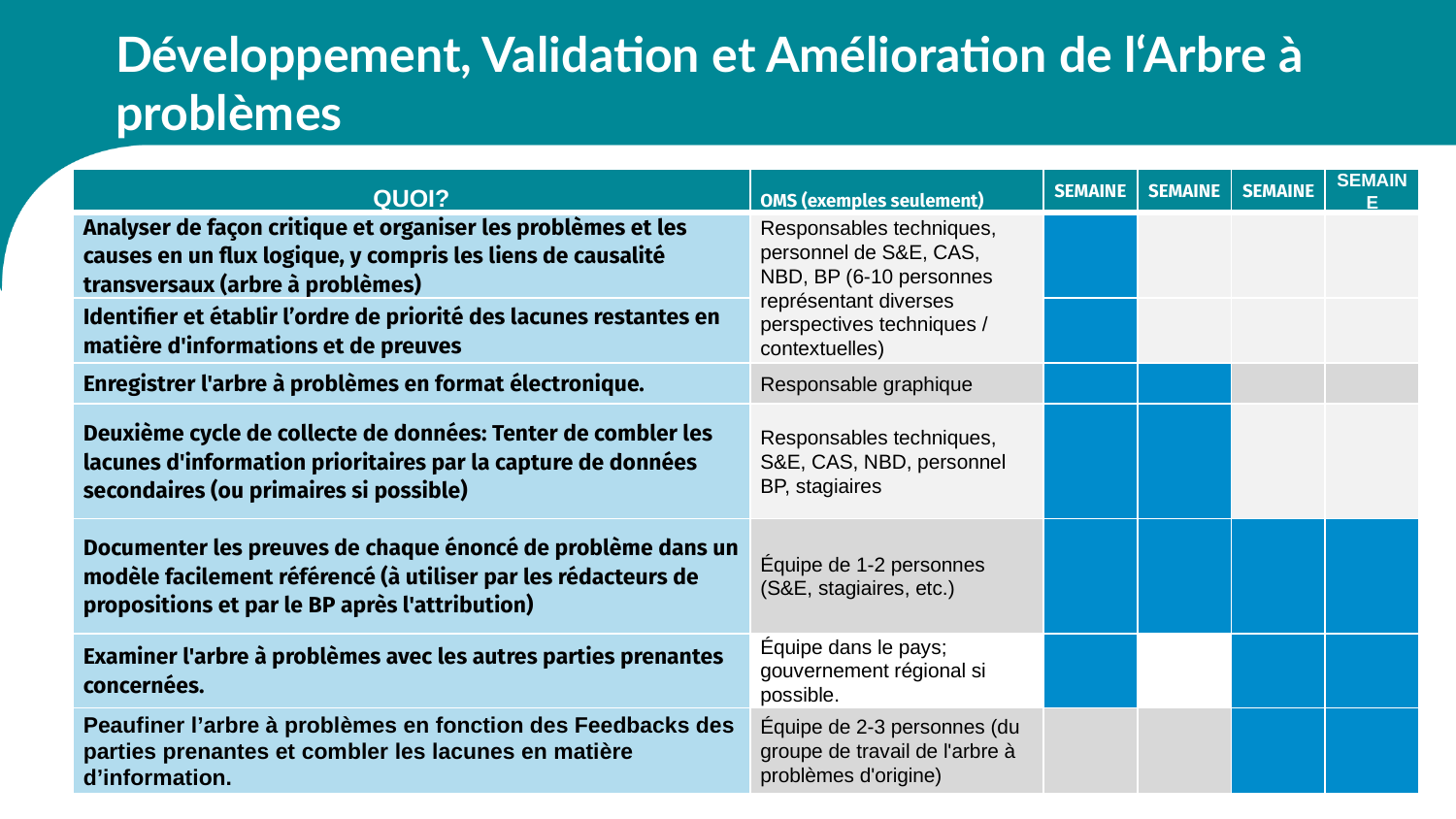

# Développement, Validation et Amélioration de l‘Arbre à problèmes
| QUOI? | OMS (exemples seulement) | SEMAINE | SEMAINE | SEMAINE | SEMAINE |
| --- | --- | --- | --- | --- | --- |
| Analyser de façon critique et organiser les problèmes et les causes en un flux logique, y compris les liens de causalité transversaux (arbre à problèmes) | Responsables techniques, personnel de S&E, CAS, NBD, BP (6-10 personnes représentant diverses perspectives techniques / contextuelles) |  |  |  |  |
| Identifier et établir l’ordre de priorité des lacunes restantes en matière d'informations et de preuves |  |  |  |  |  |
| Enregistrer l'arbre à problèmes en format électronique. | Responsable graphique |  |  |  |  |
| Deuxième cycle de collecte de données: Tenter de combler les lacunes d'information prioritaires par la capture de données secondaires (ou primaires si possible) | Responsables techniques, S&E, CAS, NBD, personnel BP, stagiaires |  |  |  |  |
| Documenter les preuves de chaque énoncé de problème dans un modèle facilement référencé (à utiliser par les rédacteurs de propositions et par le BP après l'attribution) | Équipe de 1-2 personnes (S&E, stagiaires, etc.) |  |  |  |  |
| Examiner l'arbre à problèmes avec les autres parties prenantes concernées. | Équipe dans le pays; gouvernement régional si possible. |  |  |  |  |
| Peaufiner l’arbre à problèmes en fonction des Feedbacks des parties prenantes et combler les lacunes en matière d’information. | Équipe de 2-3 personnes (du groupe de travail de l'arbre à problèmes d'origine) |  |  |  |  |